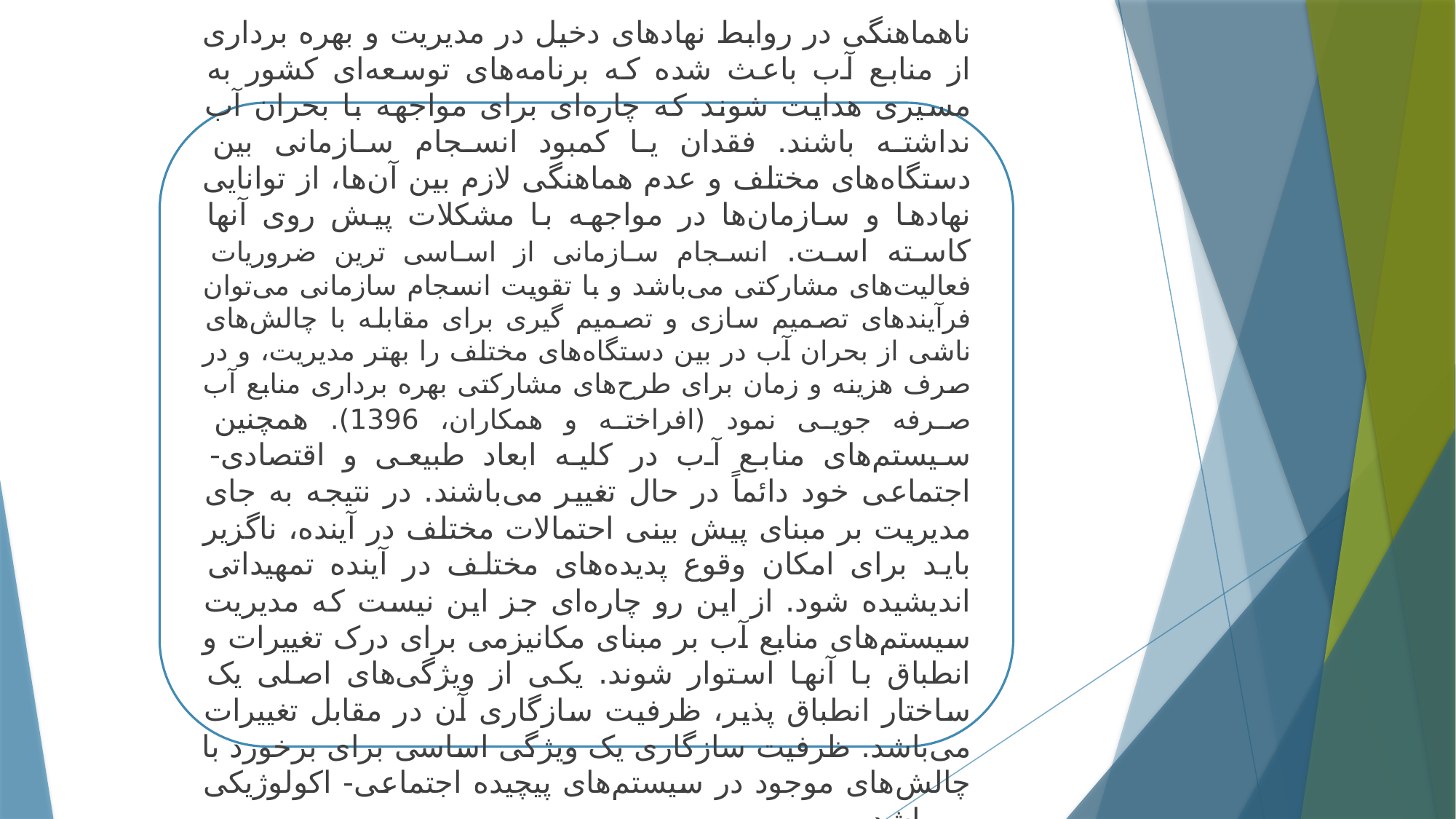

ناهماهنگی در روابط نهادهای دخیل در مدیریت و بهره برداری از منابع آب باعث شده که برنامه‌های توسعه‌ای کشور به مسیری هدایت شوند که چاره‌ای برای مواجهه با بحران آب نداشته باشند. فقدان یا کمبود انسجام سازمانی بین دستگاه‌های مختلف و عدم هماهنگی لازم بین آن‌ها، از توانایی نهادها و سازمان‌ها در مواجهه با مشکلات پیش روی آنها کاسته است. انسجام سازمانی از اساسی ترین ضروریات فعالیت‌های مشارکتی می‌باشد و با تقویت انسجام سازمانی می‌توان فرآیندهای تصمیم سازی و تصمیم گیری برای مقابله با چالش‌های ناشی از بحران آب در بین دستگاه‌های مختلف را بهتر مدیریت، و در صرف هزینه و زمان برای طرح‌های مشارکتی بهره برداری منابع آب صرفه جویی نمود (افراخته و همکاران، 1396). همچنین سیستم‌های منابع آب در کلیه ابعاد طبیعی و اقتصادی- اجتماعی خود دائماً در حال تغییر می‌باشند. در نتیجه به جای مدیریت بر مبنای پیش بینی احتمالات مختلف در آینده، ناگزیر باید برای امکان وقوع پدیده‌های مختلف در آینده تمهیداتی اندیشیده شود. از این رو چاره‌ای جز این نیست که مدیریت سیستم‌های منابع آب بر مبنای مکانیزمی برای درک تغییرات و انطباق با آنها استوار شوند. یکی از ویژگی‌های اصلی یک ساختار انطباق پذیر، ظرفیت سازگاری آن در مقابل تغییرات می‌باشد. ظرفیت سازگاری یک ویژگی اساسی برای برخورد با چالش‌های موجود در سیستم‌های پیچیده اجتماعی- اکولوژیکی می‌باشد.